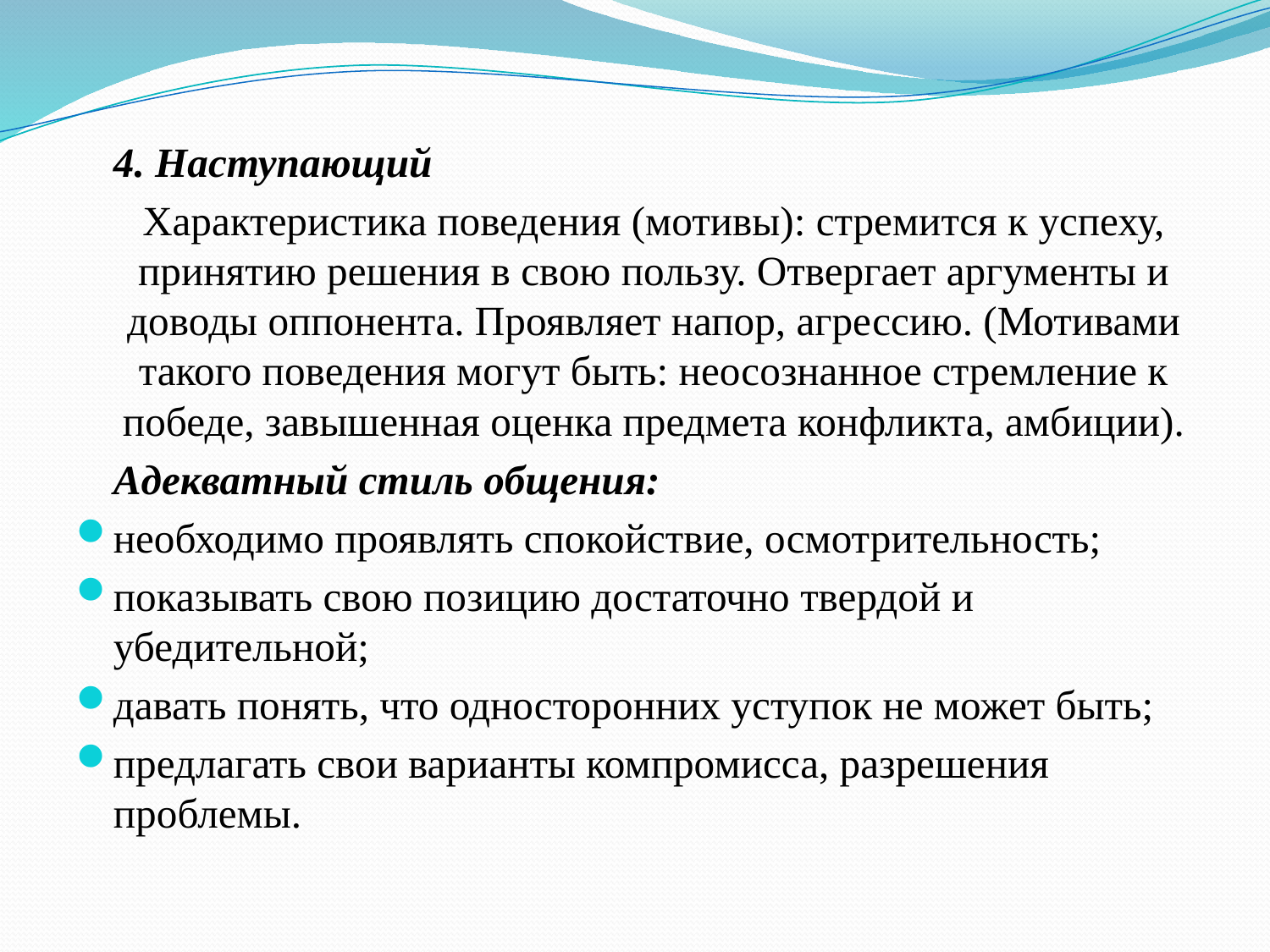

4. Наступающий
	Характеристика поведения (мотивы): стремится к успеху, принятию решения в свою пользу. Отвергает аргументы и доводы оппонента. Проявляет напор, агрессию. (Мотивами такого поведения могут быть: неосознанное стремление к победе, завышенная оценка предмета конфликта, амбиции).
			Адекватный стиль общения:
необходимо проявлять спокойствие, осмотрительность;
показывать свою позицию достаточно твердой и убедительной;
давать понять, что односторонних уступок не может быть;
предлагать свои варианты компромисса, разрешения проблемы.